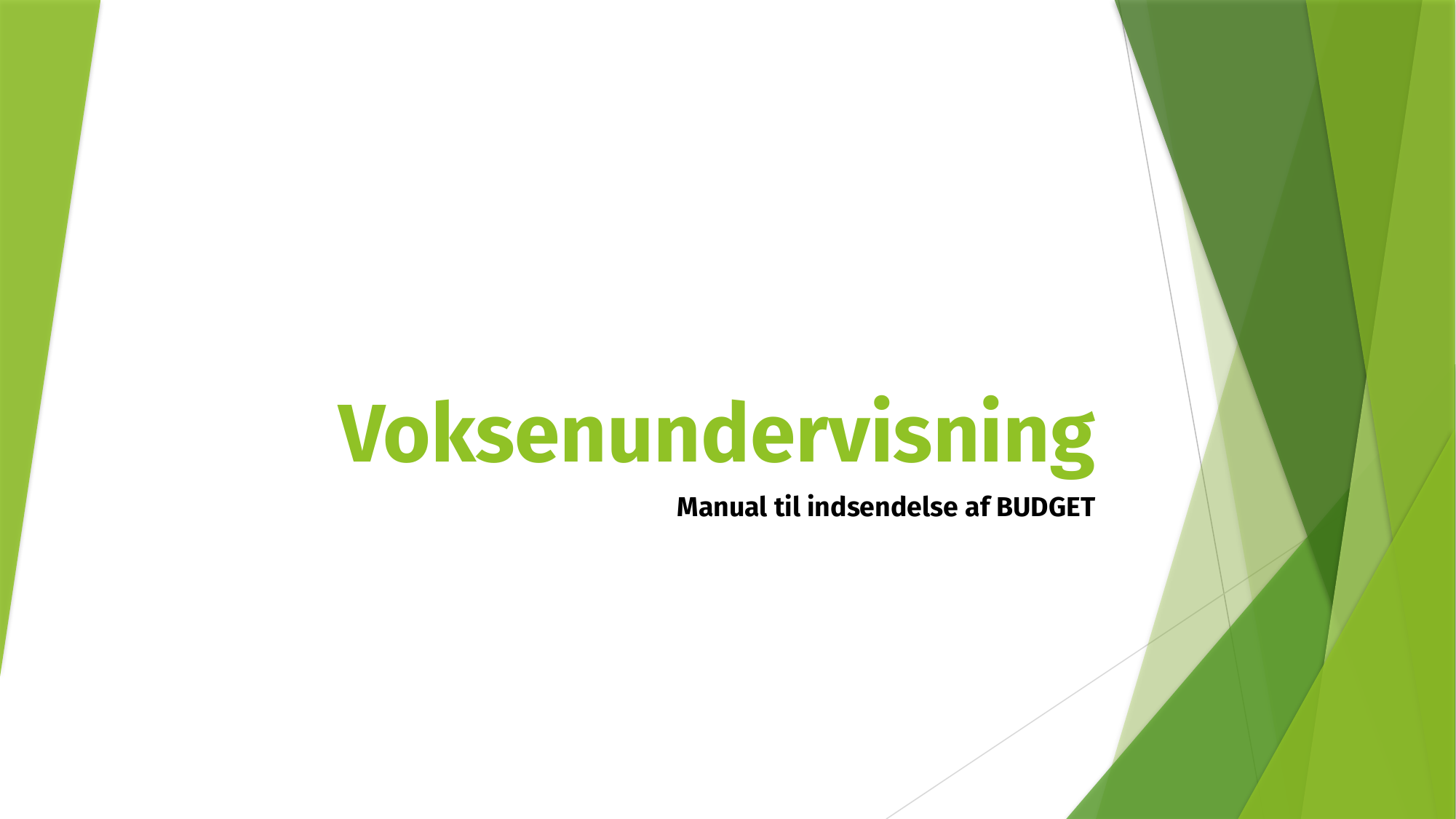

# Voksenundervisning
Manual til indsendelse af BUDGET